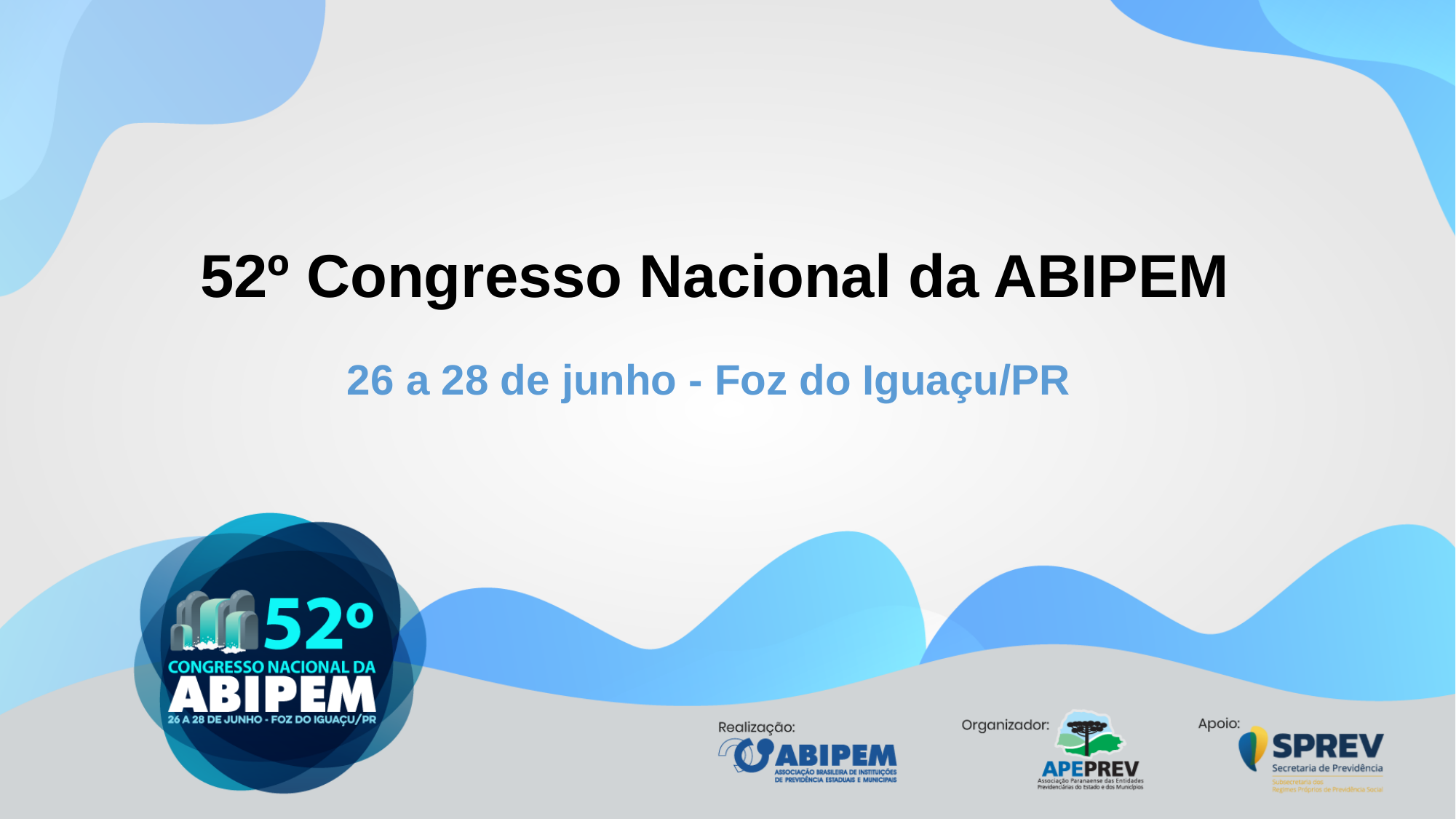

52º Congresso Nacional da ABIPEM
26 a 28 de junho - Foz do Iguaçu/PR